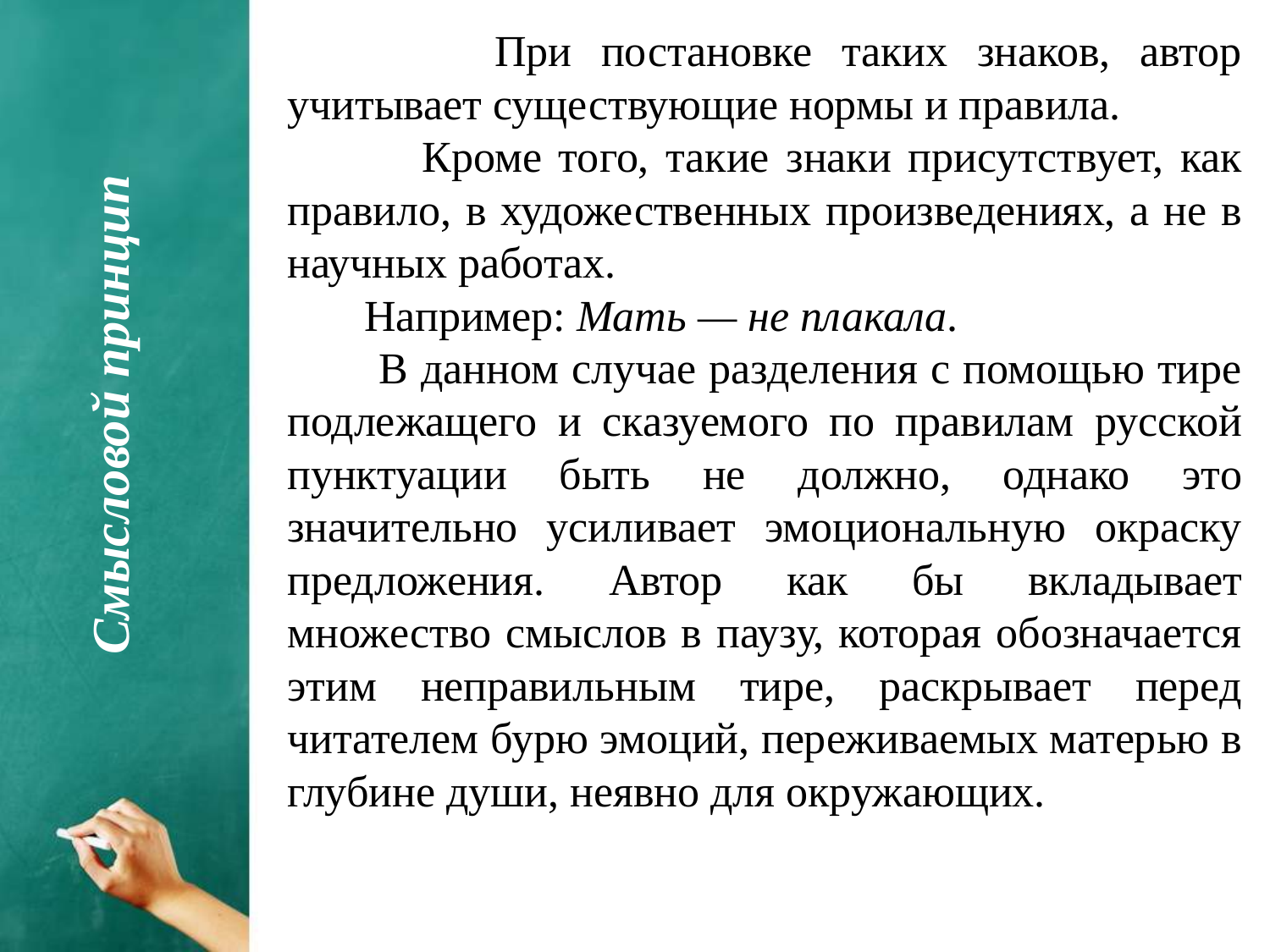

При постановке таких знаков, автор учитывает существующие нормы и правила.
        Кроме того, такие знаки присутствует, как правило, в художественных произведениях, а не в научных работах.
       Например: Мать — не плакала.
       В данном случае разделения с помощью тире подлежащего и сказуемого по правилам русской пунктуации быть не должно, однако это значительно усиливает эмоциональную окраску предложения. Автор как бы вкладывает множество смыслов в паузу, которая обозначается этим неправильным тире, раскрывает перед читателем бурю эмоций, переживаемых матерью в глубине души, неявно для окружающих.
Смысловой принцип